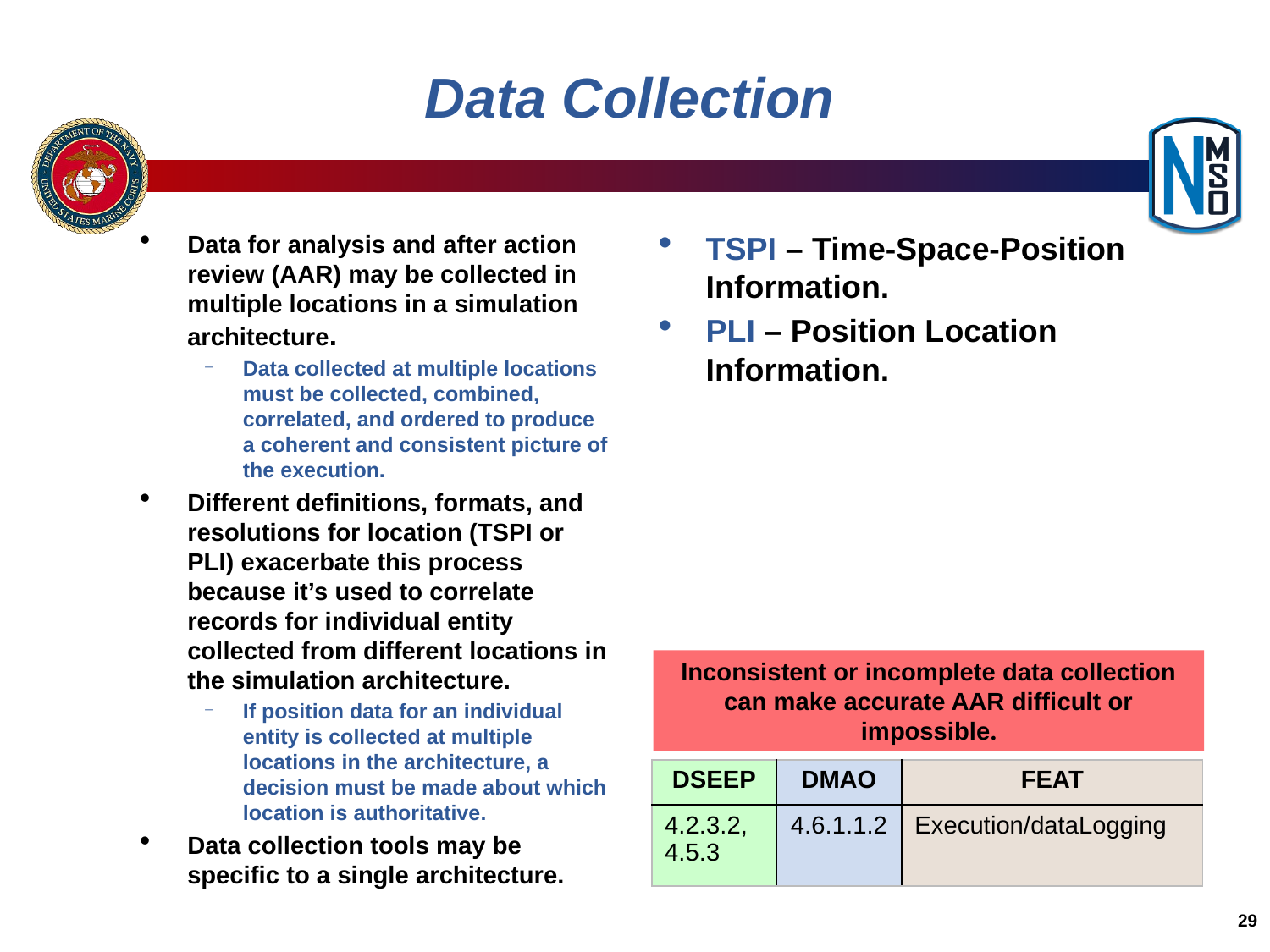

# Data Collection
Data for analysis and after action review (AAR) may be collected in multiple locations in a simulation architecture.
Data collected at multiple locations must be collected, combined, correlated, and ordered to produce a coherent and consistent picture of the execution.
Different definitions, formats, and resolutions for location (TSPI or PLI) exacerbate this process because it’s used to correlate records for individual entity collected from different locations in the simulation architecture.
If position data for an individual entity is collected at multiple locations in the architecture, a decision must be made about which location is authoritative.
Data collection tools may be specific to a single architecture.
TSPI – Time-Space-Position Information.
PLI – Position Location Information.

Inconsistent or incomplete data collection can make accurate AAR difficult or impossible.
| DSEEP | DMAO | FEAT |
| --- | --- | --- |
| 4.2.3.2, 4.5.3 | 4.6.1.1.2 | Execution/dataLogging |
29